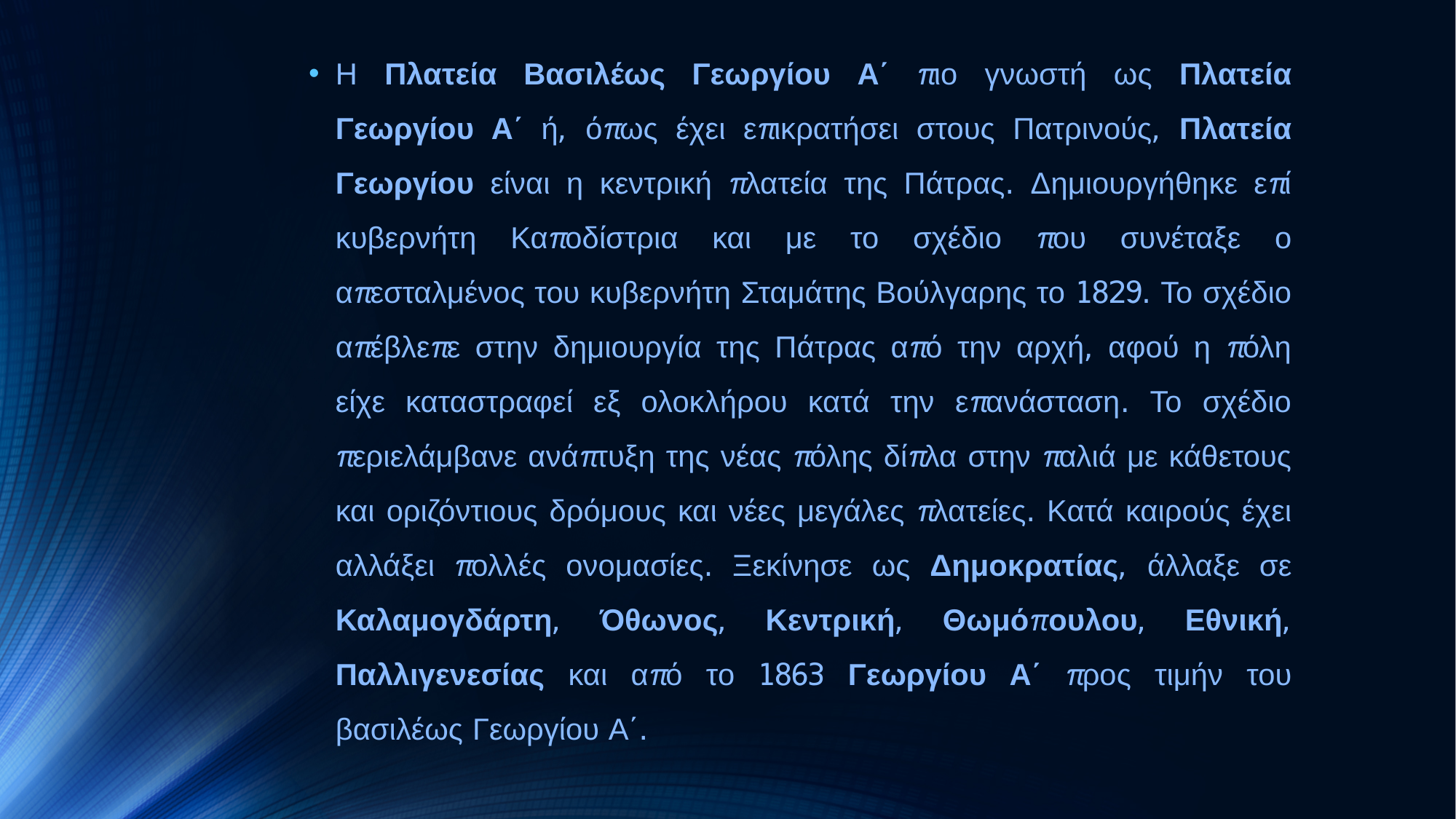

Η Πλατεία Βασιλέως Γεωργίου Α΄ πιο γνωστή ως Πλατεία Γεωργίου Α΄ ή, όπως έχει επικρατήσει στους Πατρινούς, Πλατεία Γεωργίου είναι η κεντρική πλατεία της Πάτρας. Δημιουργήθηκε επί κυβερνήτη Καποδίστρια και με το σχέδιο που συνέταξε ο απεσταλμένος του κυβερνήτη Σταμάτης Βούλγαρης το 1829. Το σχέδιο απέβλεπε στην δημιουργία της Πάτρας από την αρχή, αφού η πόλη είχε καταστραφεί εξ ολοκλήρου κατά την επανάσταση. Το σχέδιο περιελάμβανε ανάπτυξη της νέας πόλης δίπλα στην παλιά με κάθετους και οριζόντιους δρόμους και νέες μεγάλες πλατείες. Κατά καιρούς έχει αλλάξει πολλές ονομασίες. Ξεκίνησε ως Δημοκρατίας, άλλαξε σε Καλαμογδάρτη, Όθωνος, Κεντρική, Θωμόπουλου, Εθνική, Παλλιγενεσίας και από το 1863 Γεωργίου Α΄ προς τιμήν του βασιλέως Γεωργίου Α΄.